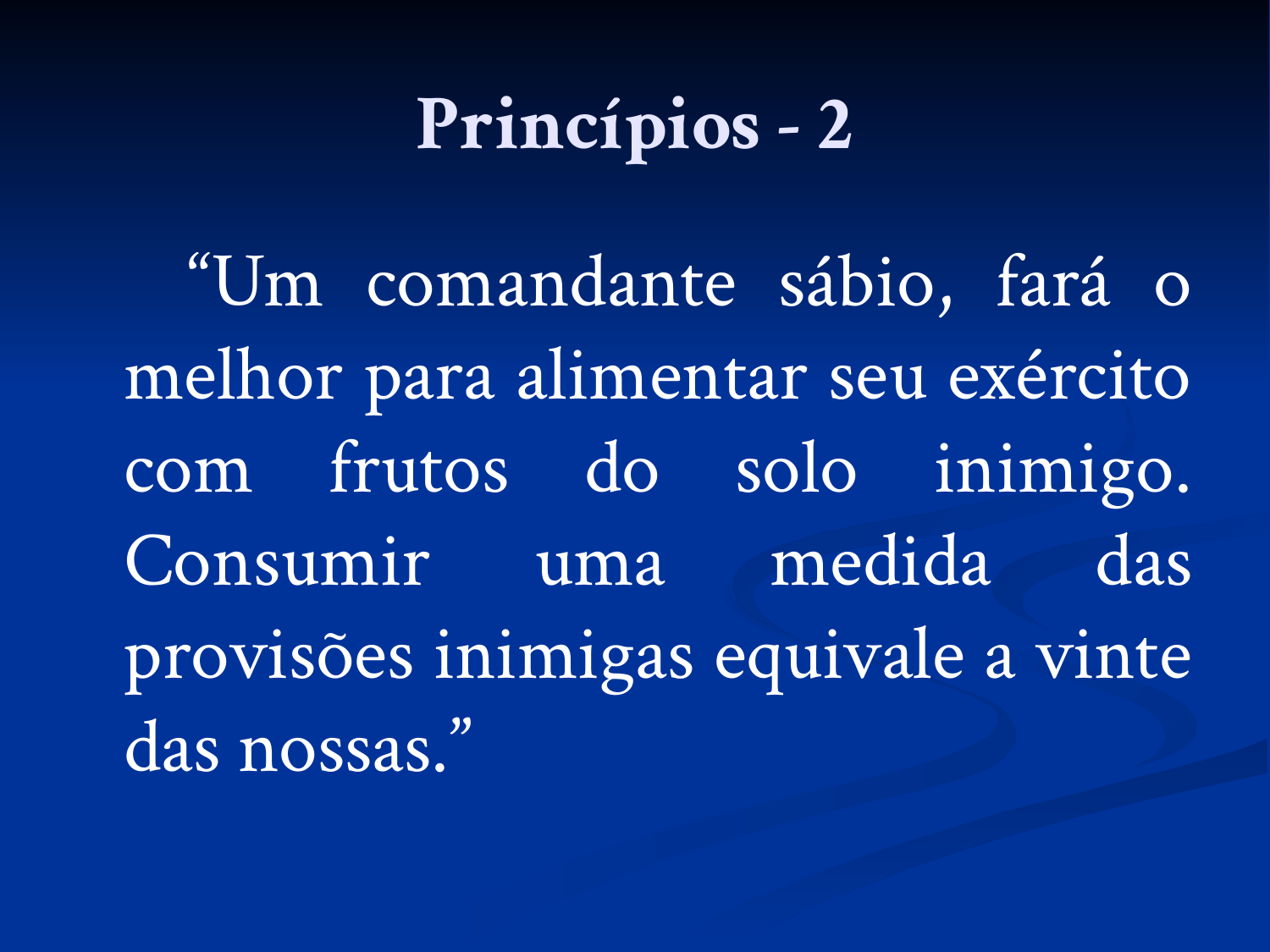

# Princípios - 2
   “Um comandante sábio, fará o melhor para alimentar seu exército com frutos do solo inimigo. Consumir uma medida das provisões inimigas equivale a vinte das nossas.”